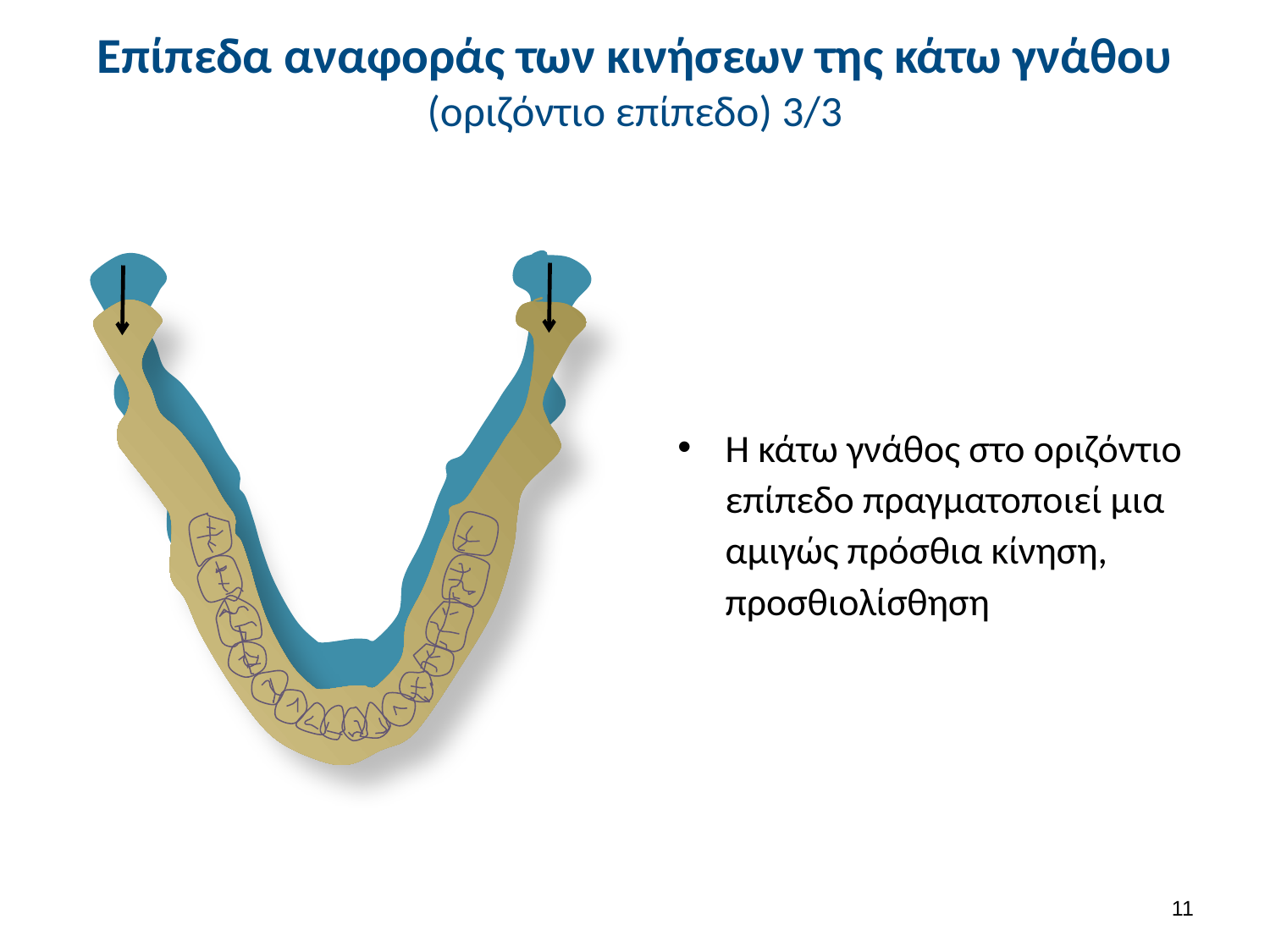

# Επίπεδα αναφοράς των κινήσεων της κάτω γνάθου (οριζόντιο επίπεδο) 3/3
Η κάτω γνάθος στο οριζόντιο επίπεδο πραγματοποιεί μια αμιγώς πρόσθια κίνηση, προσθιολίσθηση

11